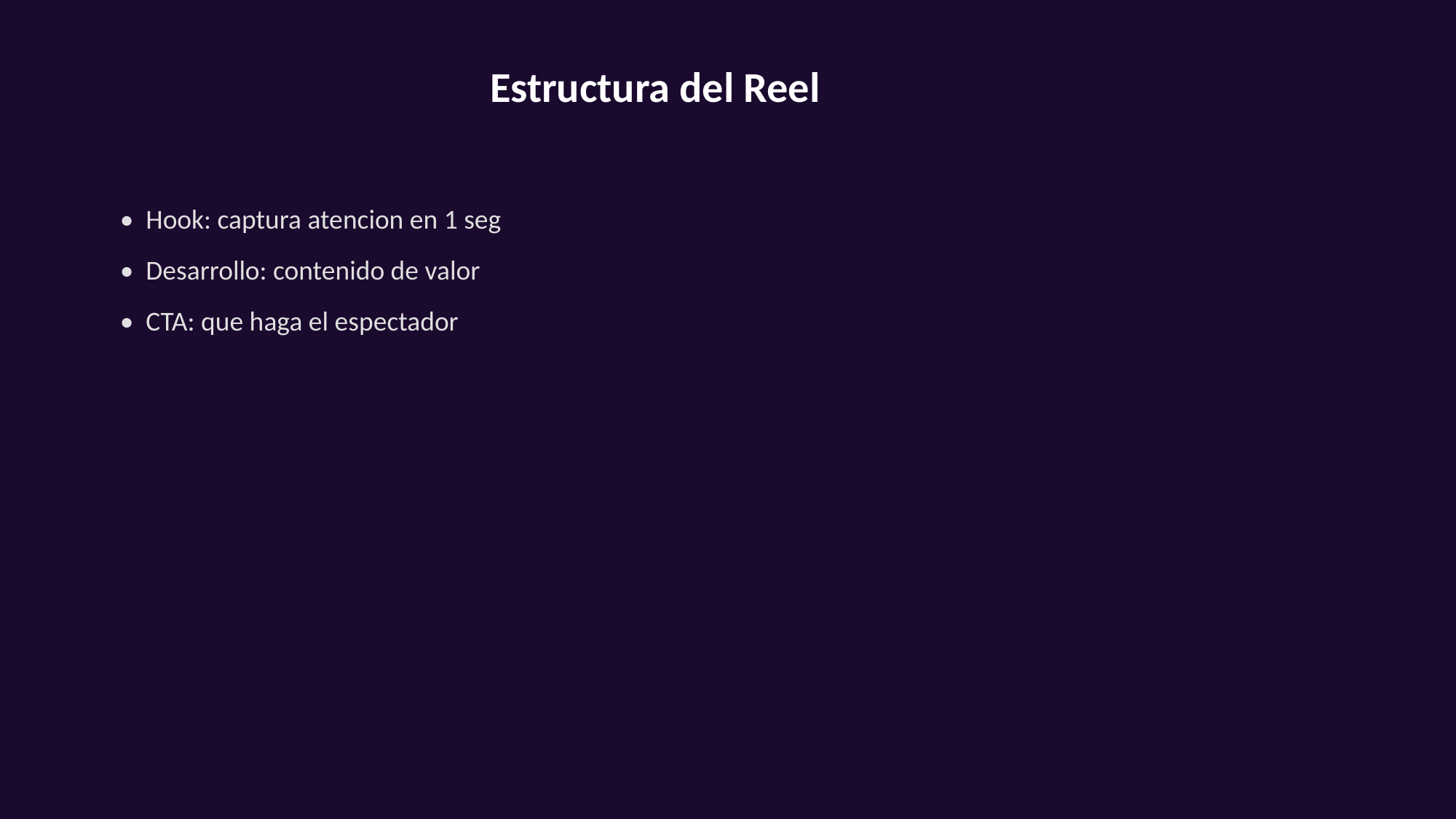

Estructura del Reel
•  Hook: captura atencion en 1 seg
•  Desarrollo: contenido de valor
•  CTA: que haga el espectador